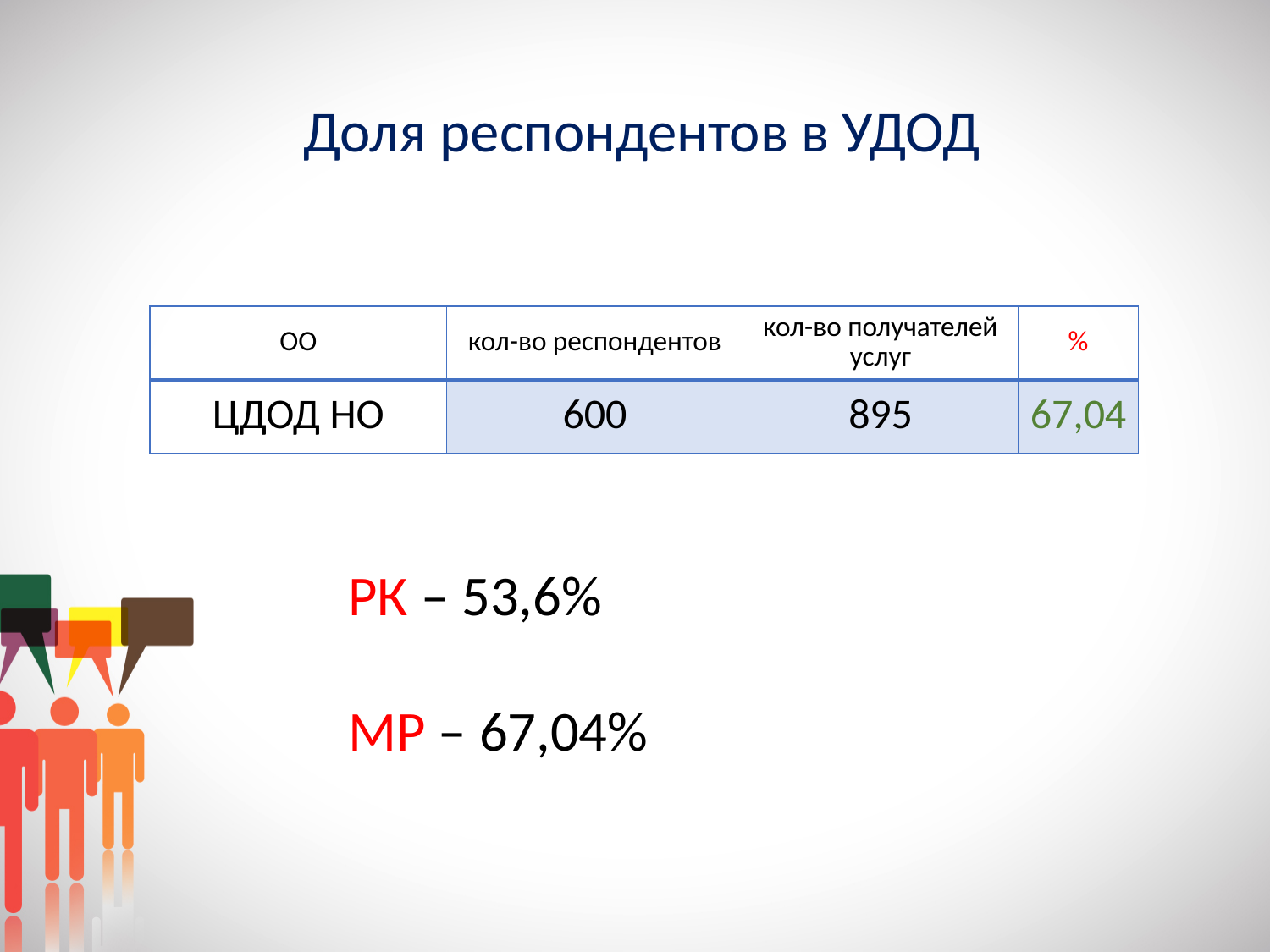

# Доля респондентов в УДОД
| ОО | кол-во респондентов | кол-во получателей услуг | % |
| --- | --- | --- | --- |
| ЦДОД НО | 600 | 895 | 67,04 |
РК – 53,6%

МР – 67,04%